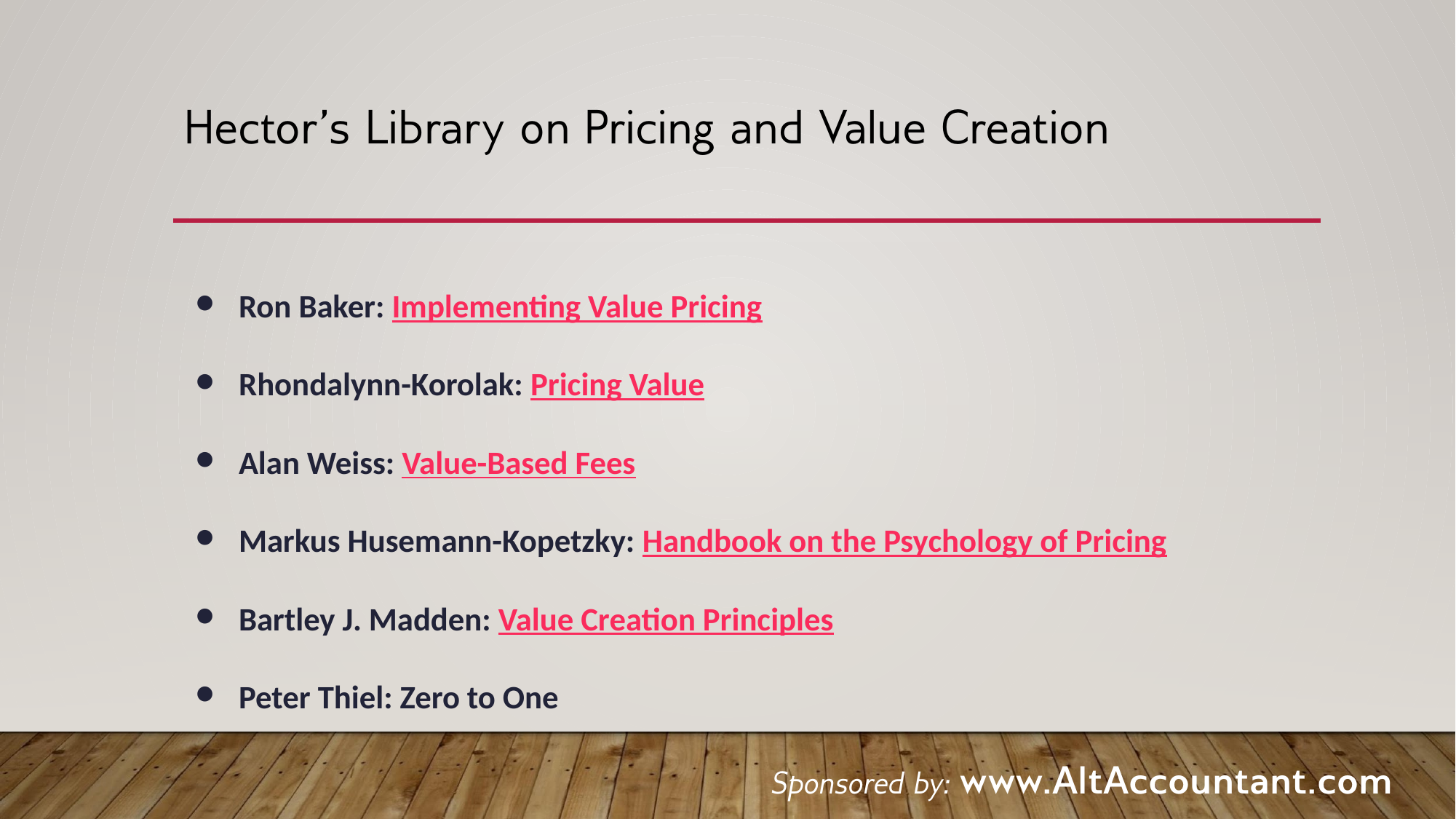

# Hector’s Library on Pricing and Value Creation
Ron Baker: Implementing Value Pricing
Rhondalynn-Korolak: Pricing Value
Alan Weiss: Value-Based Fees
Markus Husemann-Kopetzky: Handbook on the Psychology of Pricing
Bartley J. Madden: Value Creation Principles
Peter Thiel: Zero to One

Sponsored by: www.AltAccountant.com